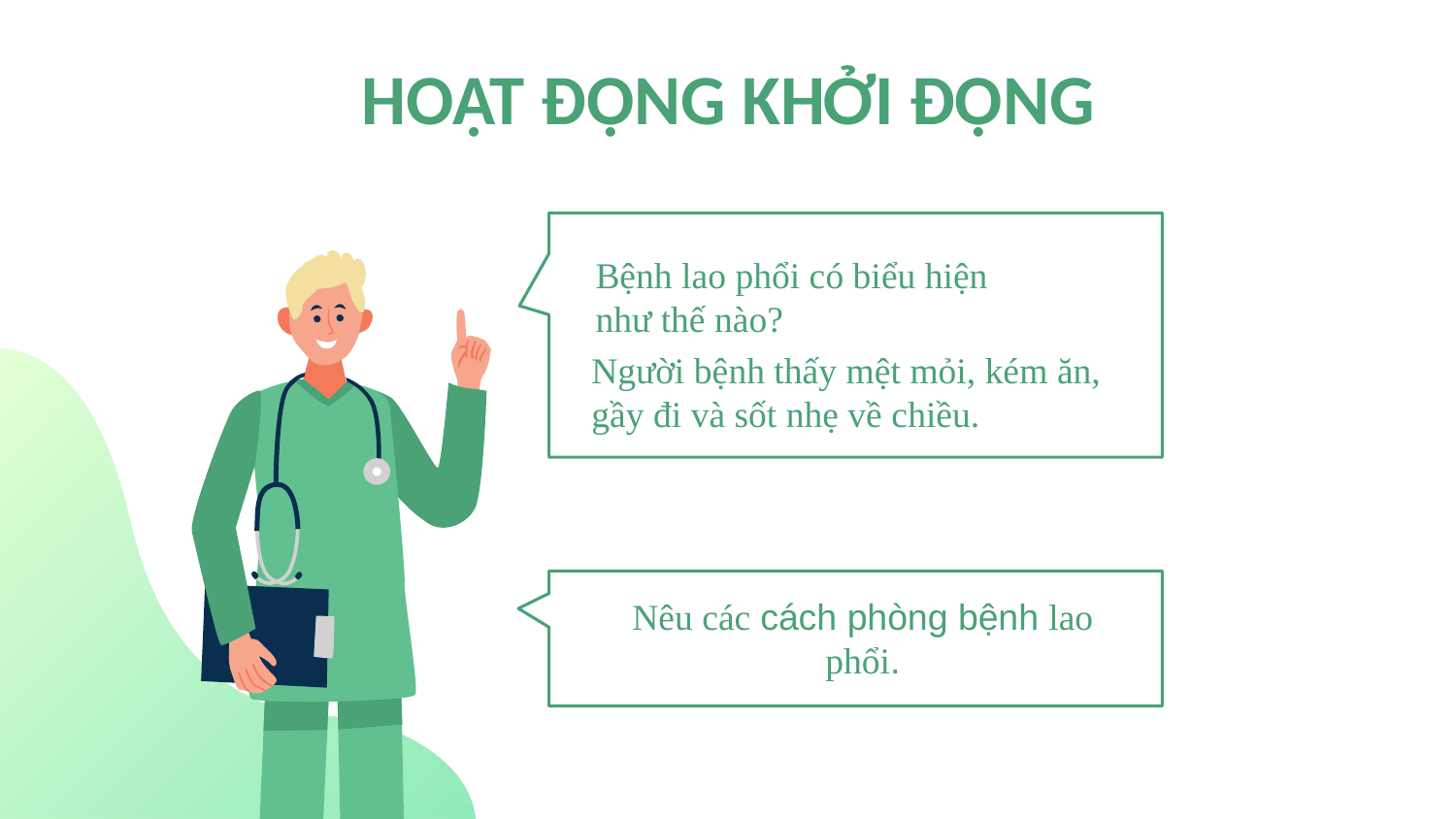

# HOẠT ĐỘNG KHỞI ĐỘNG

Bệnh lao phổi có biểu hiện
như thế nào?

Người bệnh thấy mệt mỏi, kém ăn, gầy đi và sốt nhẹ về chiều.

Nêu các cách phòng bệnh lao phổi.